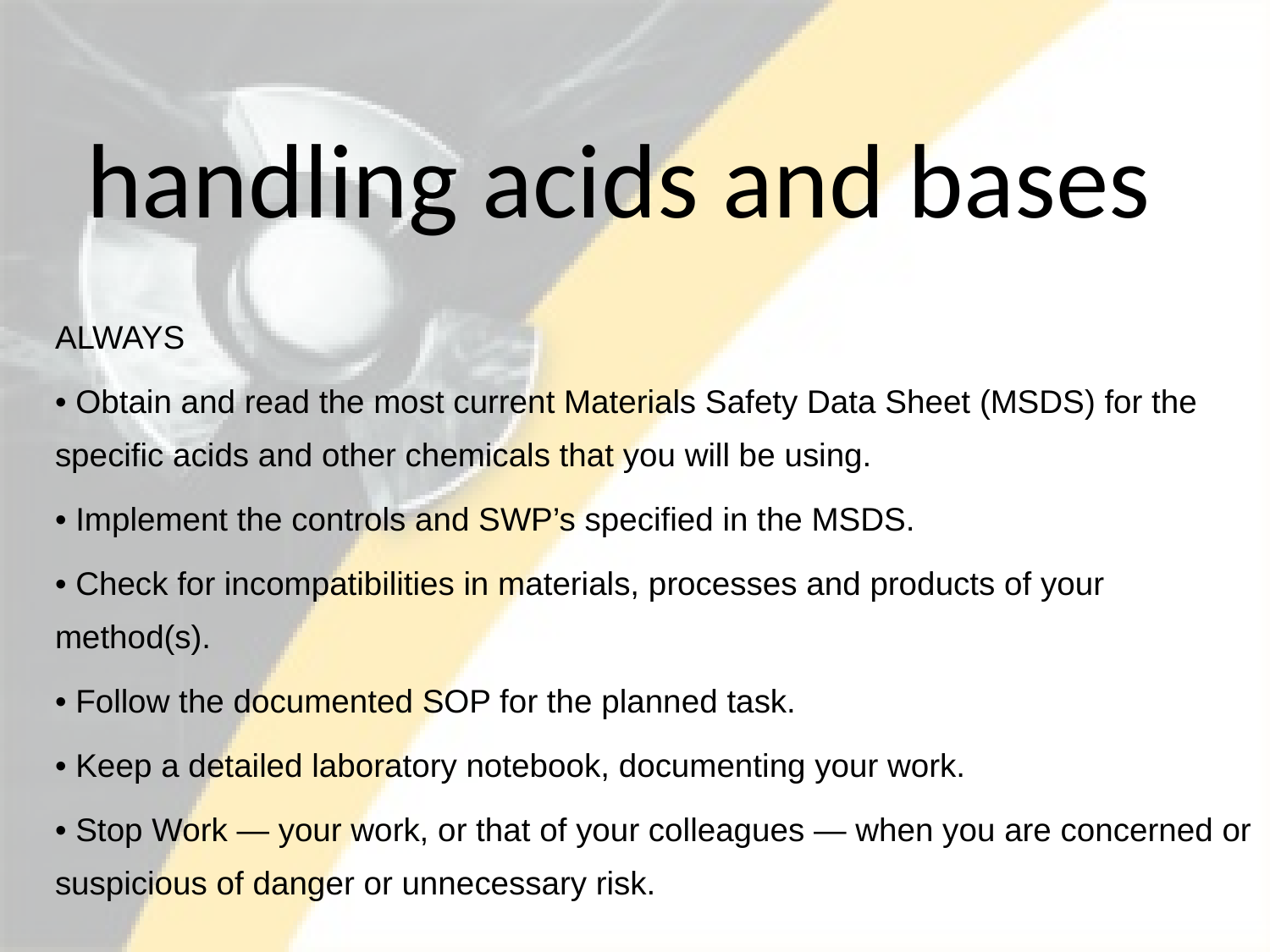

handling acids and bases
ALWAYS
• Obtain and read the most current Materials Safety Data Sheet (MSDS) for the specific acids and other chemicals that you will be using.
• Implement the controls and SWP’s specified in the MSDS.
• Check for incompatibilities in materials, processes and products of your method(s).
• Follow the documented SOP for the planned task.
• Keep a detailed laboratory notebook, documenting your work.
• Stop Work — your work, or that of your colleagues — when you are concerned or suspicious of danger or unnecessary risk.